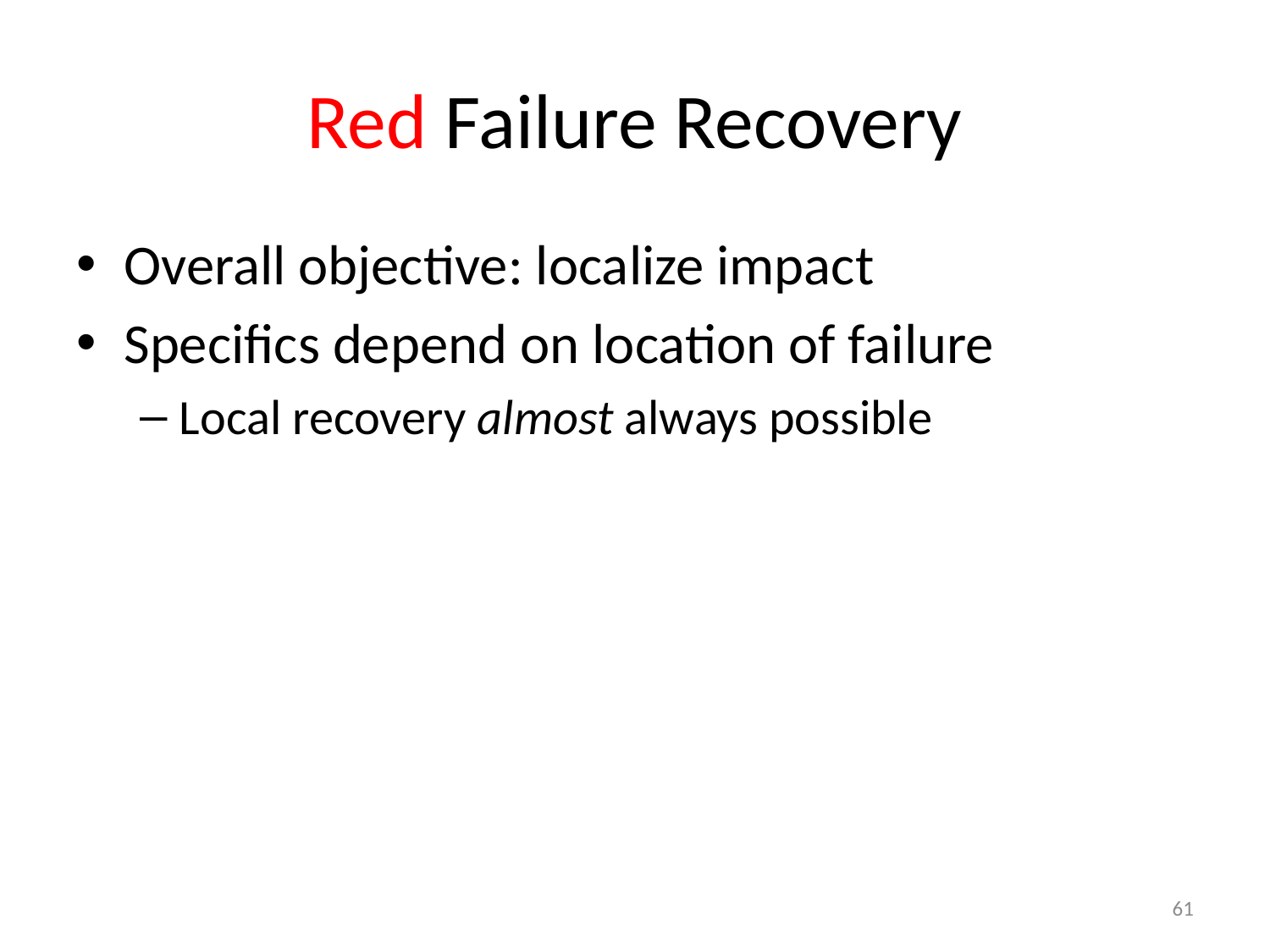

# Red Failure Recovery
Overall objective: localize impact
Specifics depend on location of failure
Local recovery almost always possible

61